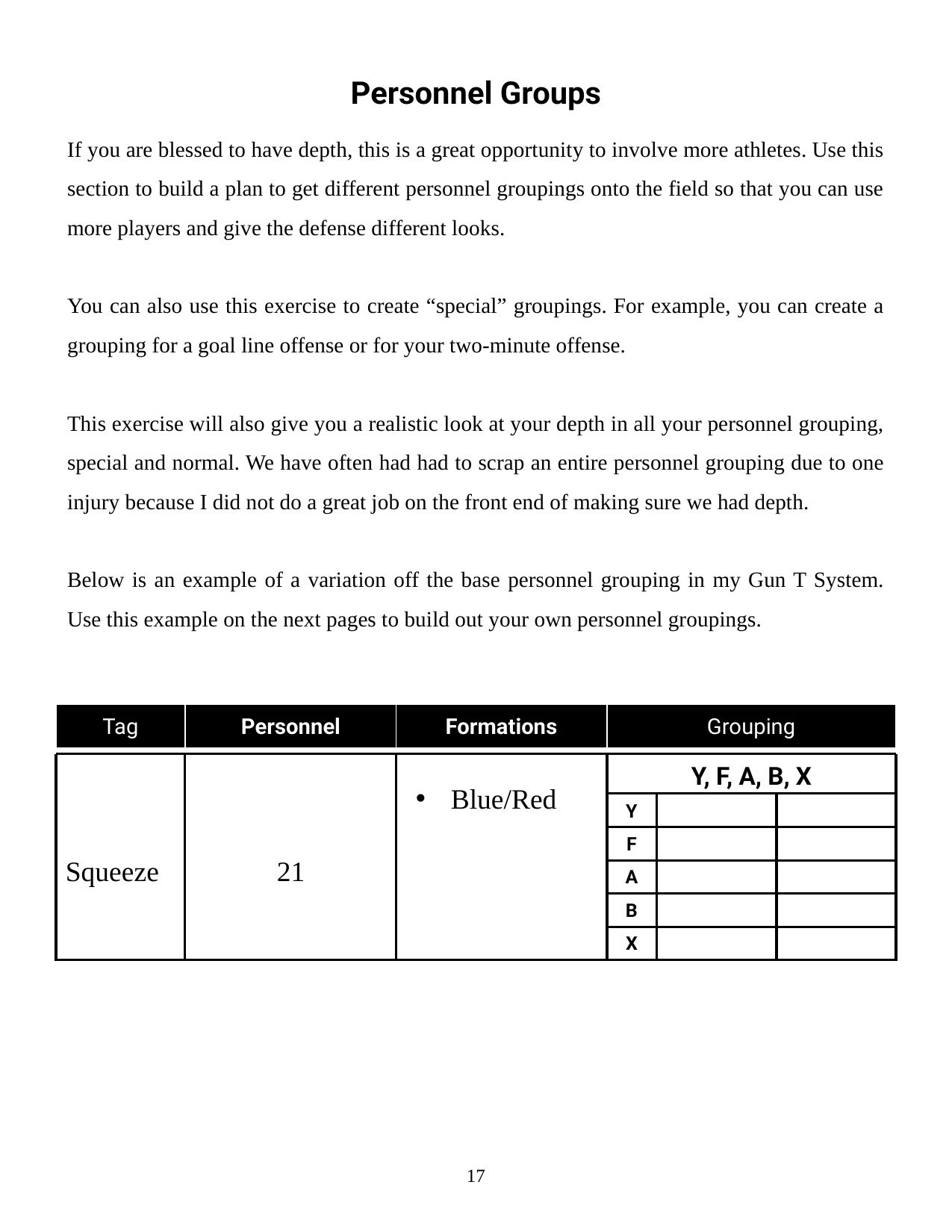

Personnel Groups

If you are blessed to have depth, this is a great opportunity to involve more athletes. Use this section to build a plan to get different personnel groupings onto the field so that you can use more players and give the defense different looks.

You can also use this exercise to create “special” groupings. For example, you can create a grouping for a goal line offense or for your two-minute offense.

This exercise will also give you a realistic look at your depth in all your personnel grouping, special and normal. We have often had had to scrap an entire personnel grouping due to one injury because I did not do a great job on the front end of making sure we had depth.

Below is an example of a variation off the base personnel grouping in my Gun T System. Use this example on the next pages to build out your own personnel groupings.
| Tag | Personnel | Formations | Grouping |
| --- | --- | --- | --- |
Y, F, A, B, X
Y
F
A
B
X
Blue/Red

Squeeze
21
17